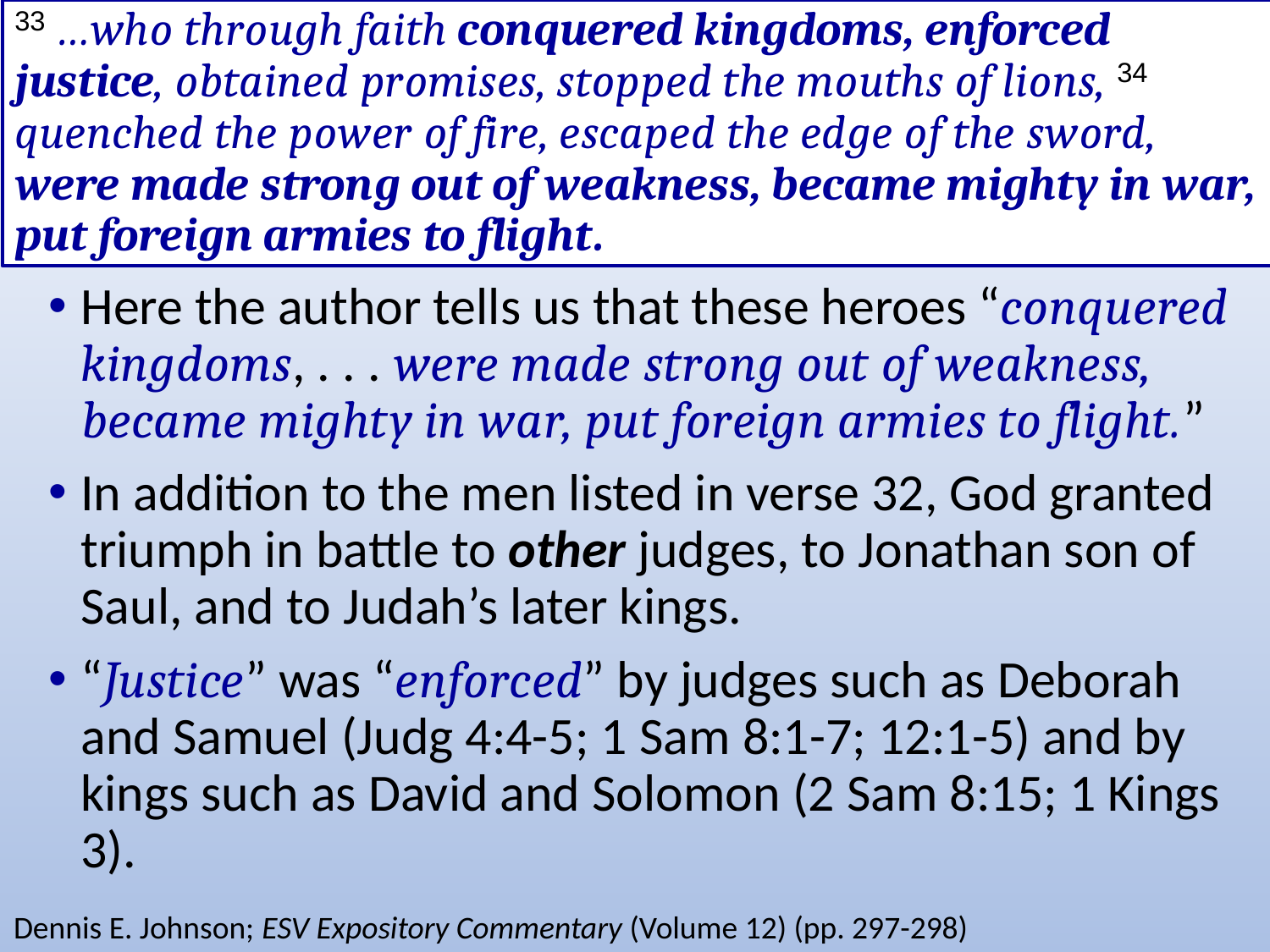

# 33 …who through faith conquered kingdoms, enforced justice, obtained promises, stopped the mouths of lions, 34 quenched the power of fire, escaped the edge of the sword, were made strong out of weakness, became mighty in war, put foreign armies to flight.
Here the author tells us that these heroes “conquered kingdoms, . . . were made strong out of weakness, became mighty in war, put foreign armies to flight.”
In addition to the men listed in verse 32, God granted triumph in battle to other judges, to Jonathan son of Saul, and to Judah’s later kings.
“Justice” was “enforced” by judges such as Deborah and Samuel (Judg 4:4-5; 1 Sam 8:1-7; 12:1-5) and by kings such as David and Solomon (2 Sam 8:15; 1 Kings 3).
Dennis E. Johnson; ESV Expository Commentary (Volume 12) (pp. 297-298)